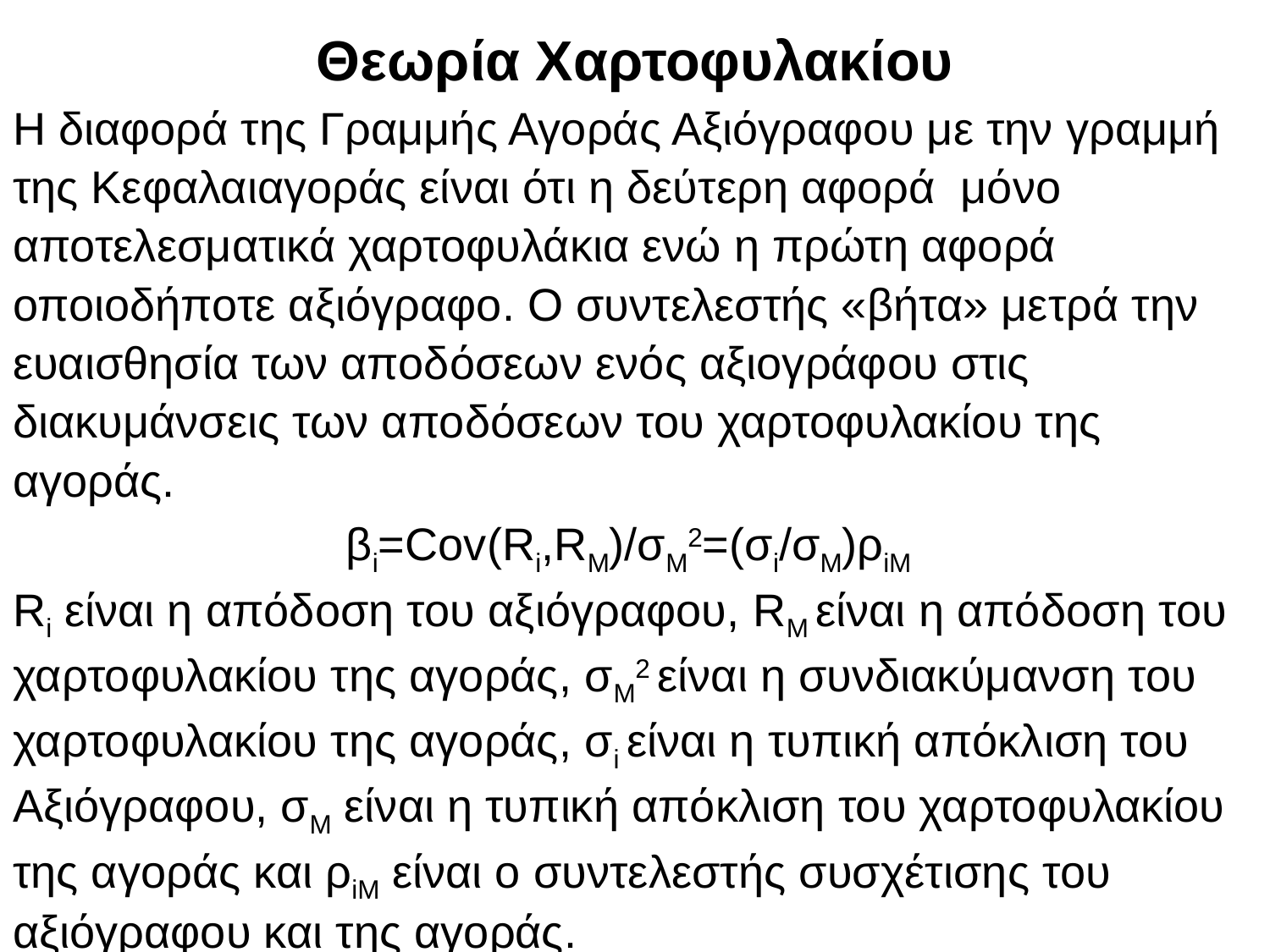

# Θεωρία Χαρτοφυλακίου
Η διαφορά της Γραμμής Αγοράς Αξιόγραφου με την γραμμή
της Κεφαλαιαγοράς είναι ότι η δεύτερη αφορά  μόνο
αποτελεσματικά χαρτοφυλάκια ενώ η πρώτη αφορά
οποιοδήποτε αξιόγραφο. Ο συντελεστής «βήτα» μετρά την
ευαισθησία των αποδόσεων ενός αξιογράφου στις
διακυμάνσεις των αποδόσεων του χαρτοφυλακίου της
αγοράς.
βi=Cov(Ri,RM)/σΜ2=(σi/σΜ)ρiM
Ri είναι η απόδοση του αξιόγραφου, RM είναι η απόδοση του
χαρτοφυλακίου της αγοράς, σΜ2 είναι η συνδιακύμανση του
χαρτοφυλακίου της αγοράς, σi είναι η τυπική απόκλιση του
Αξιόγραφου, σΜ είναι η τυπική απόκλιση του χαρτοφυλακίου
της αγοράς και ρiM είναι ο συντελεστής συσχέτισης του
αξιόγραφου και της αγοράς.